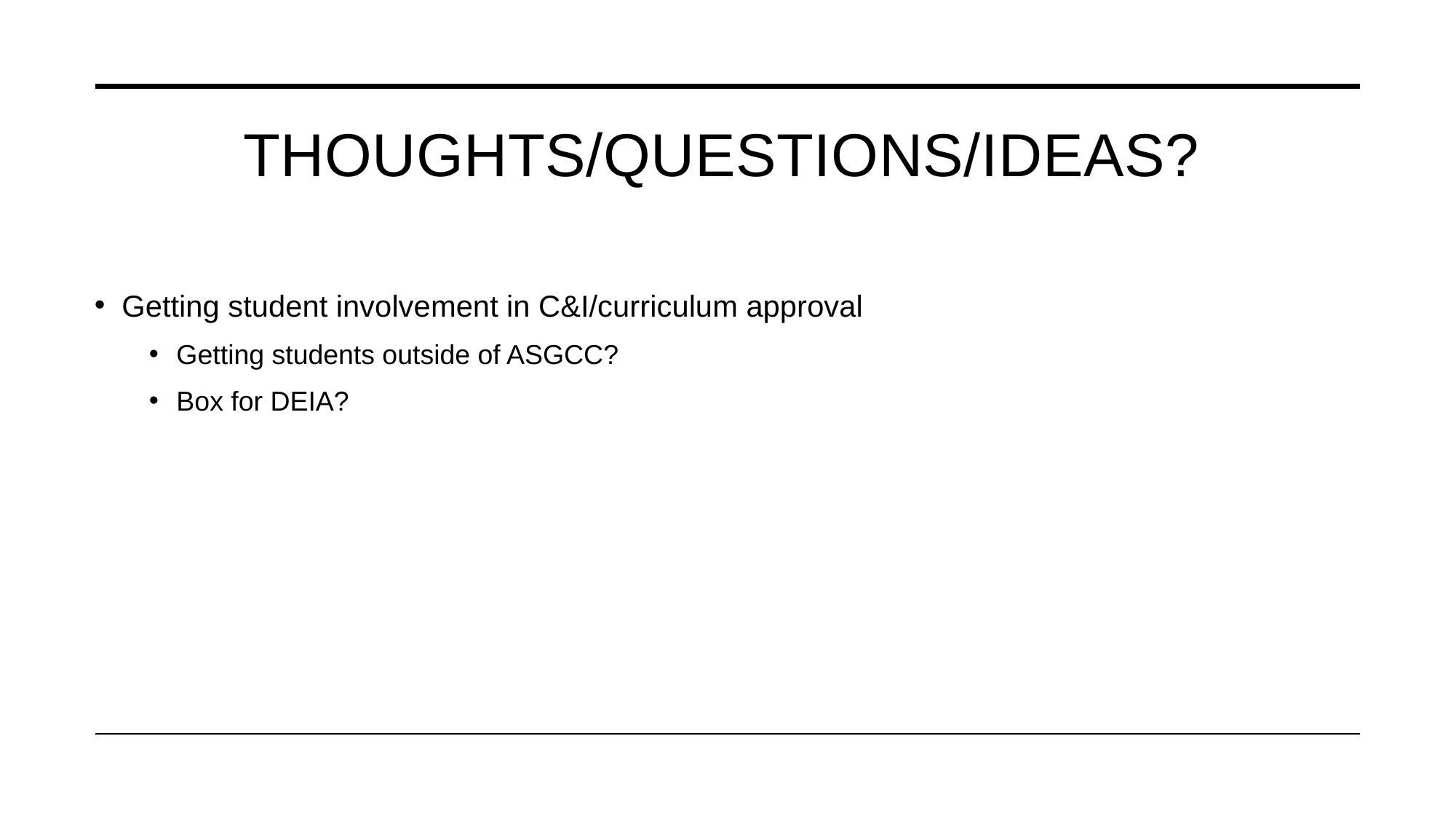

# Thoughts/questions/Ideas?
Getting student involvement in C&I/curriculum approval
Getting students outside of ASGCC?
Box for DEIA?